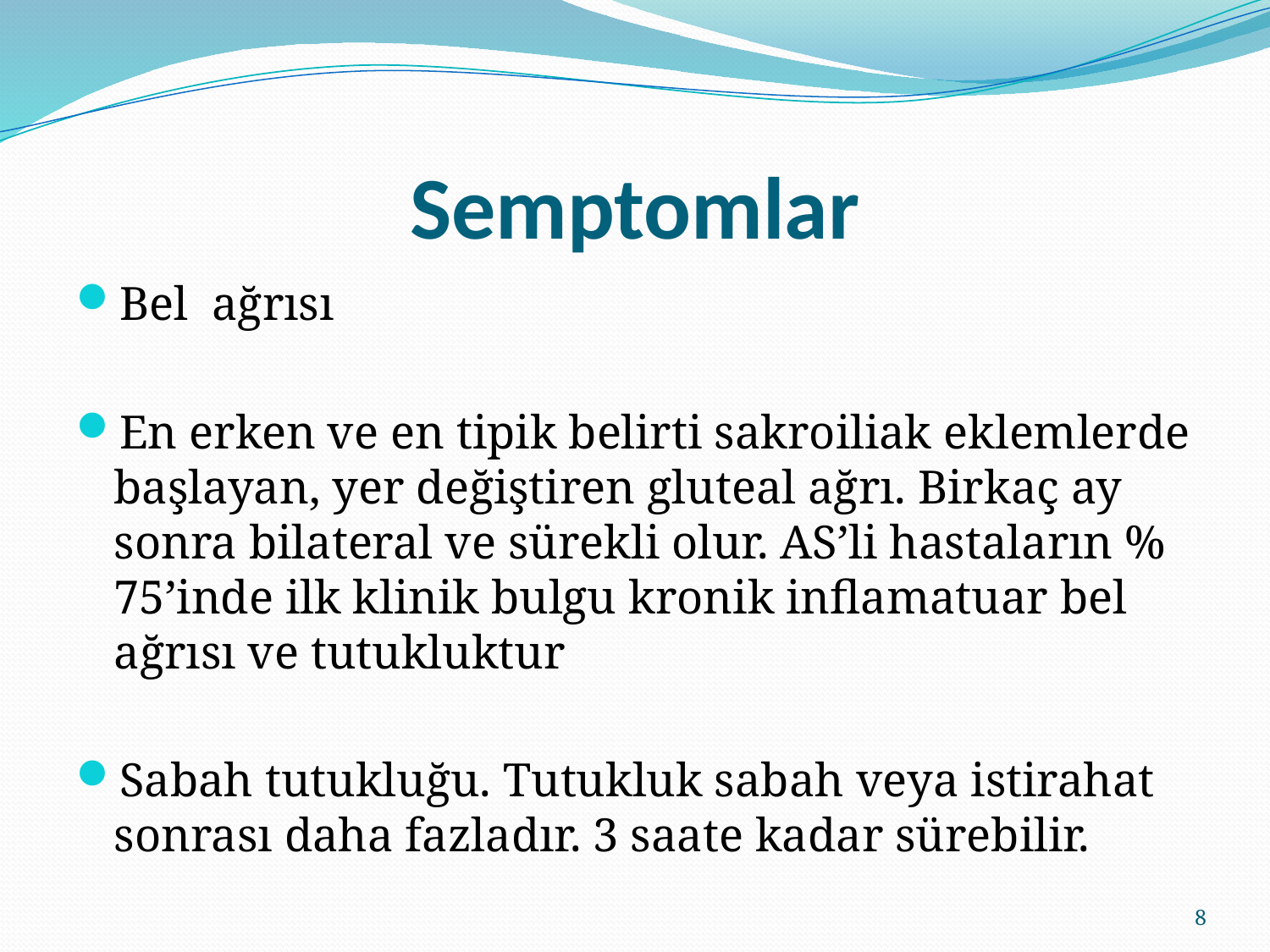

# Semptomlar
Bel  ağrısı

En erken ve en tipik belirti sakroiliak eklemlerde başlayan, yer değiştiren gluteal ağrı. Birkaç ay sonra bilateral ve sürekli olur. AS’li hastaların % 75’inde ilk klinik bulgu kronik inflamatuar bel ağrısı ve tutukluktur

Sabah tutukluğu. Tutukluk sabah veya istirahat sonrası daha fazladır. 3 saate kadar sürebilir.

8